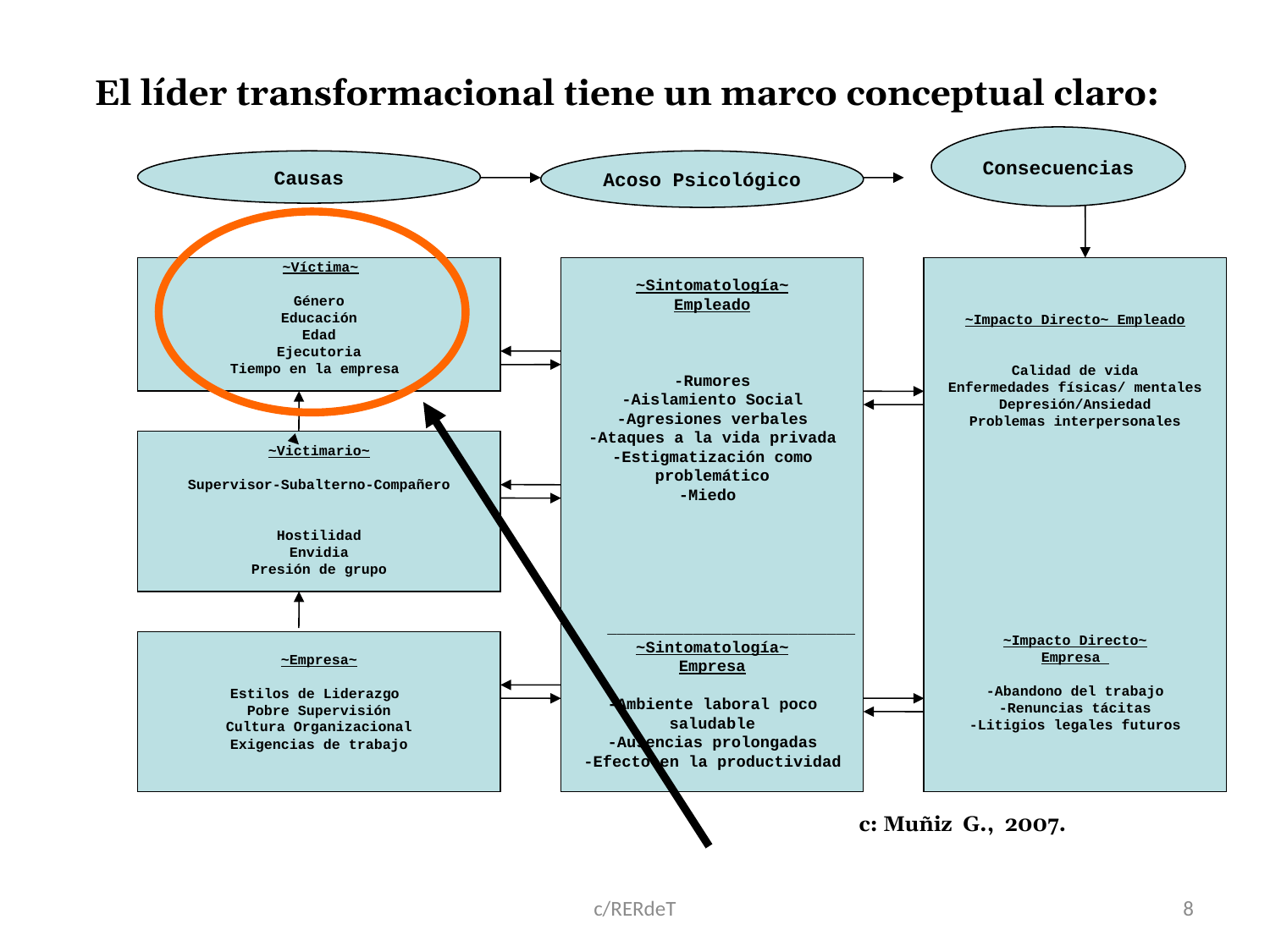

# El líder transformacional tiene un marco conceptual claro:
Consecuencias

Causas
Acoso Psicológico

	 ~Víctima~

Género
Educación
Edad
Ejecutoria
Tiempo en la empresa

~Sintomatología~
Empleado

-Rumores
-Aislamiento Social
-Agresiones verbales
-Ataques a la vida privada
-Estigmatización como problemático
-Miedo

    __________________________
~Sintomatología~
Empresa

-Ambiente laboral poco saludable
-Ausencias prolongadas
-Efecto en la productividad

~Impacto Directo~ Empleado

Calidad de vida
Enfermedades físicas/ mentales
Depresión/Ansiedad
Problemas interpersonales

~Impacto Directo~
Empresa

-Abandono del trabajo
-Renuncias tácitas
-Litigios legales futuros

~Victimario~

Supervisor-Subalterno-Compañero

Hostilidad
Envidia
Presión de grupo

~Empresa~

Estilos de Liderazgo
Pobre Supervisión
Cultura Organizacional
Exigencias de trabajo

c: Muñiz  G.,  2007.
c/RERdeT
8